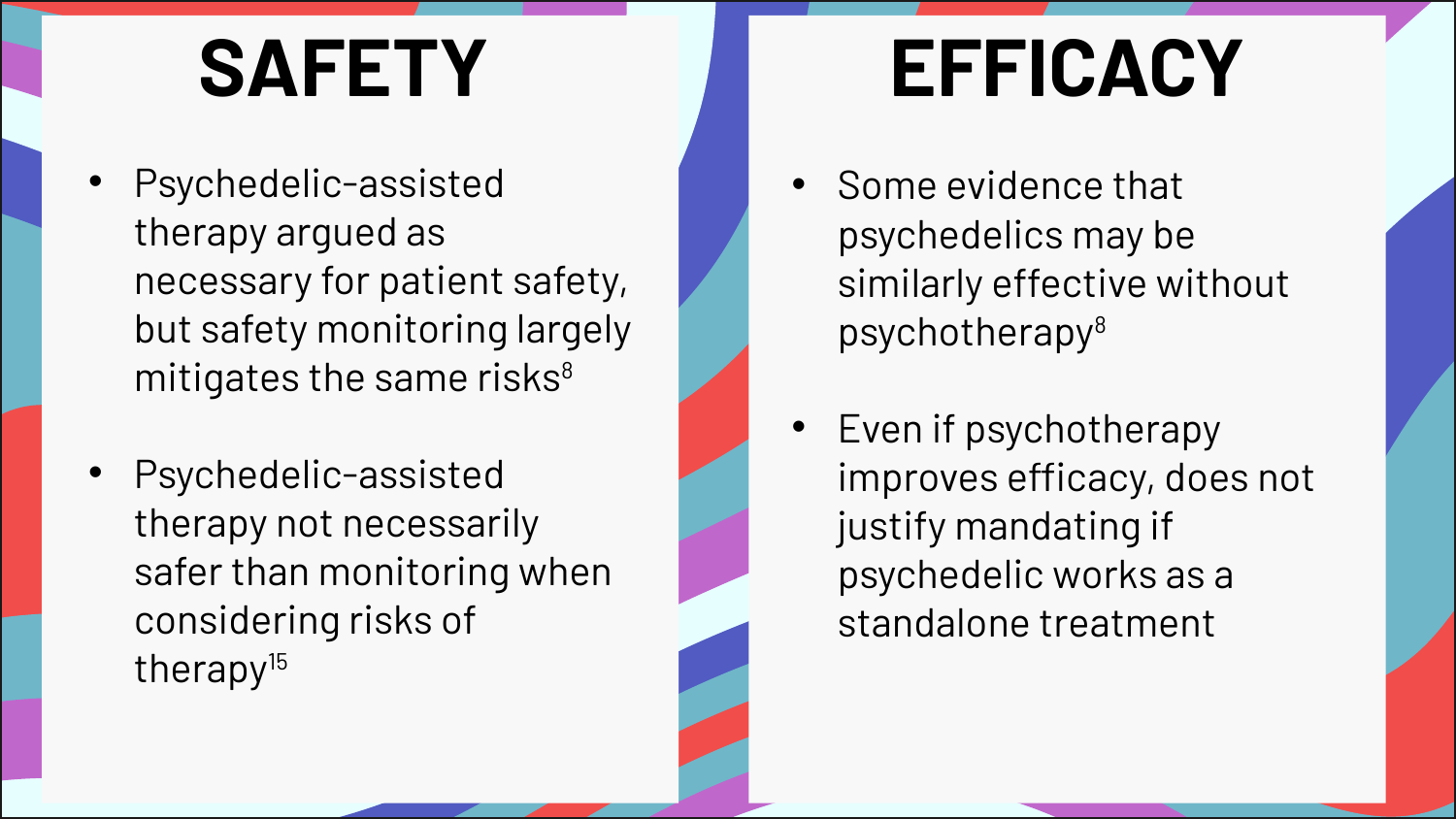

SAFETY
EFFICACY

Some evidence that psychedelics may be similarly effective without psychotherapy8

Even if psychotherapy improves efficacy, does not justify mandating if psychedelic works as a standalone treatment

Psychedelic-assisted therapy argued as necessary for patient safety, but safety monitoring largely mitigates the same risks8

Psychedelic-assisted therapy not necessarily safer than monitoring when considering risks of therapy15